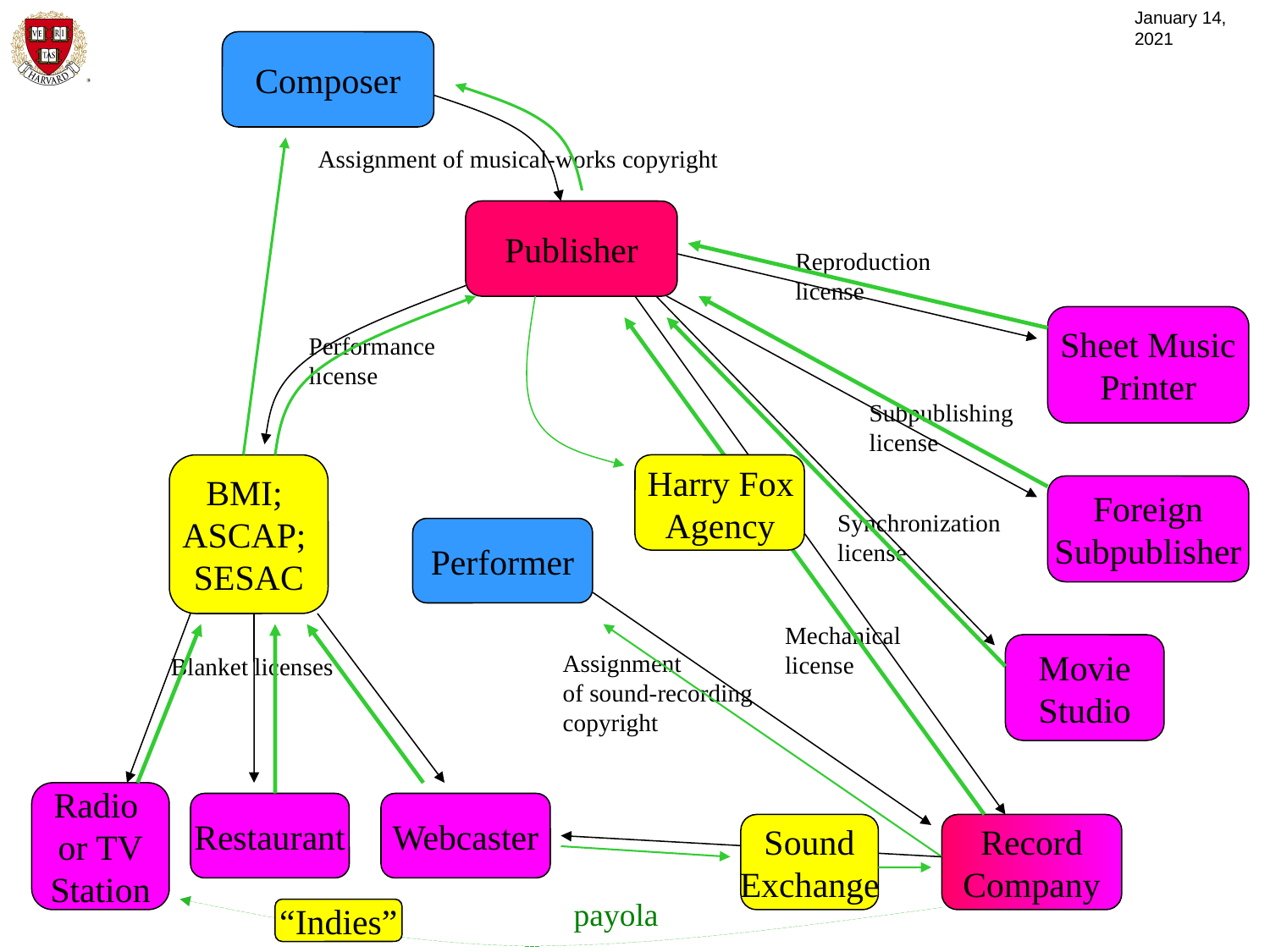

January 14, 2021
Composer

Assignment of musical-works copyright

Publisher
Reproduction
license

Sheet Music
Printer

Performance
license
Subpublishing
license
BMI;
ASCAP;
SESAC

Harry Fox
  Agency
Foreign
Subpublisher
Synchronization
license
Performer

Mechanical
license

Movie
Studio
Assignment
of sound-recording
copyright
Blanket licenses
Radio
or TV
Station
Restaurant
Webcaster
Sound
Exchange
Record
Company

payola

“Indies”